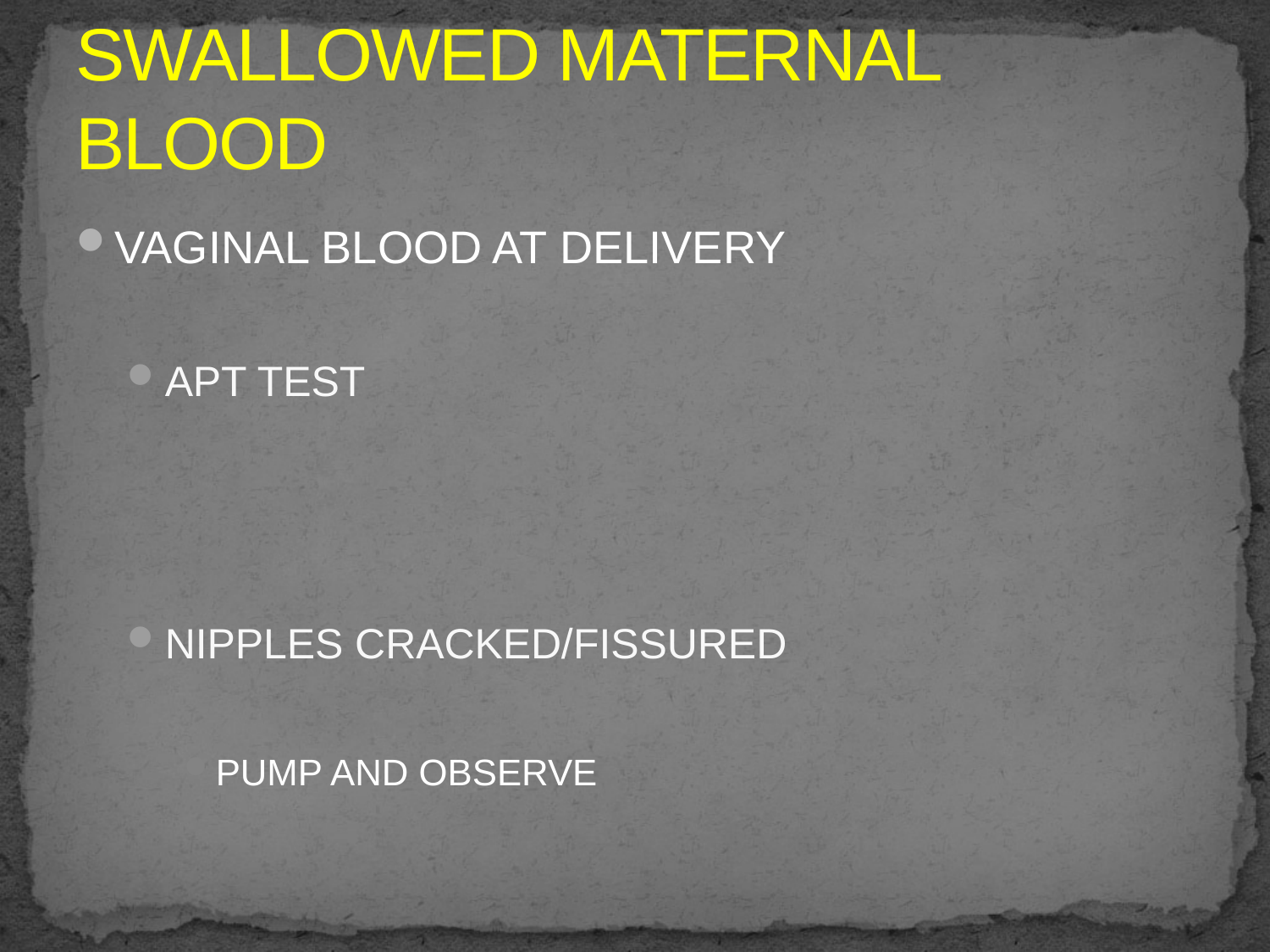

# SWALLOWED MATERNAL BLOOD
VAGINAL BLOOD AT DELIVERY

APT TEST

NIPPLES CRACKED/FISSURED

PUMP AND OBSERVE